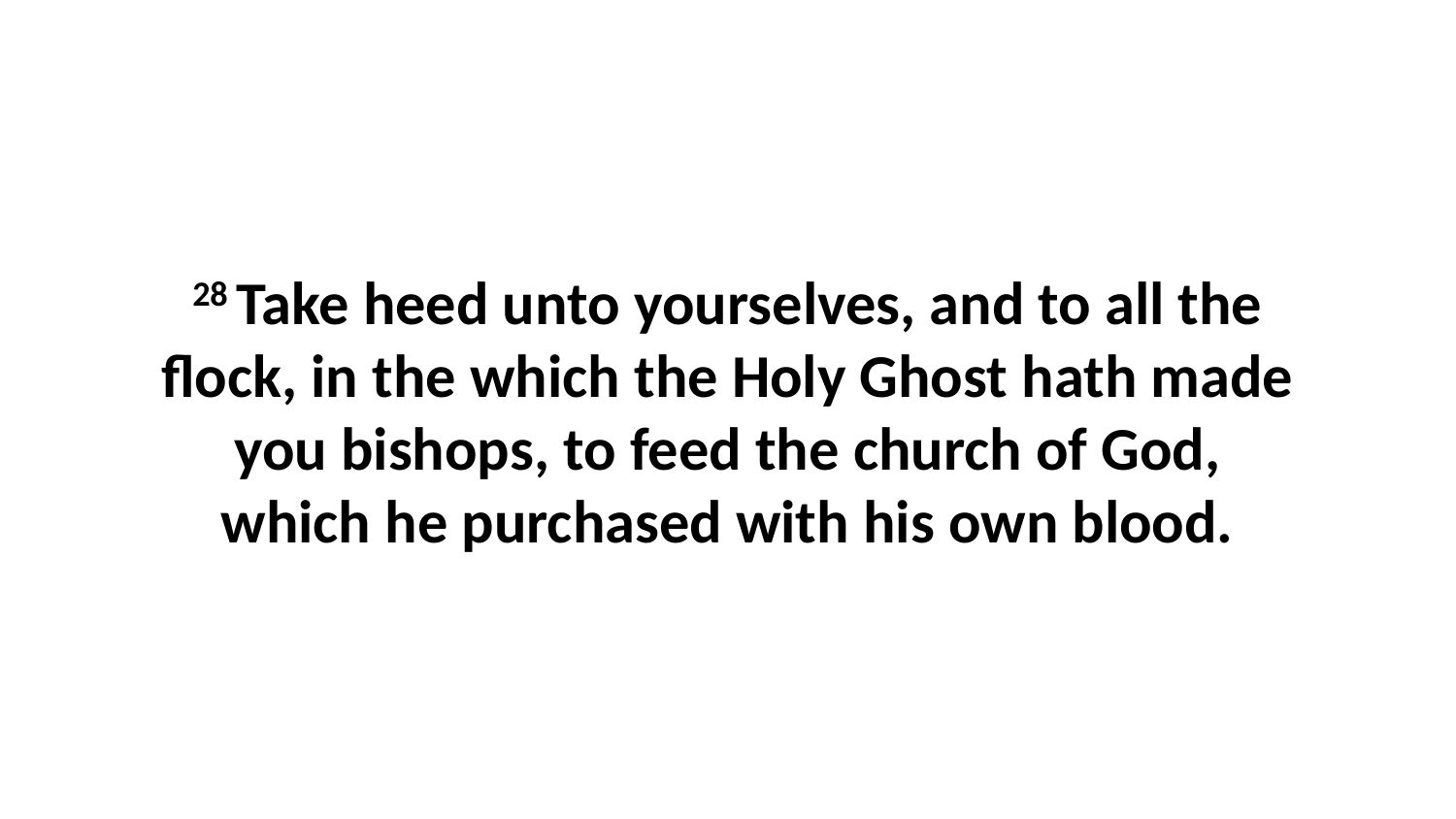

28 Take heed unto yourselves, and to all the flock, in the which the Holy Ghost hath made you bishops, to feed the church of God, which he purchased with his own blood.